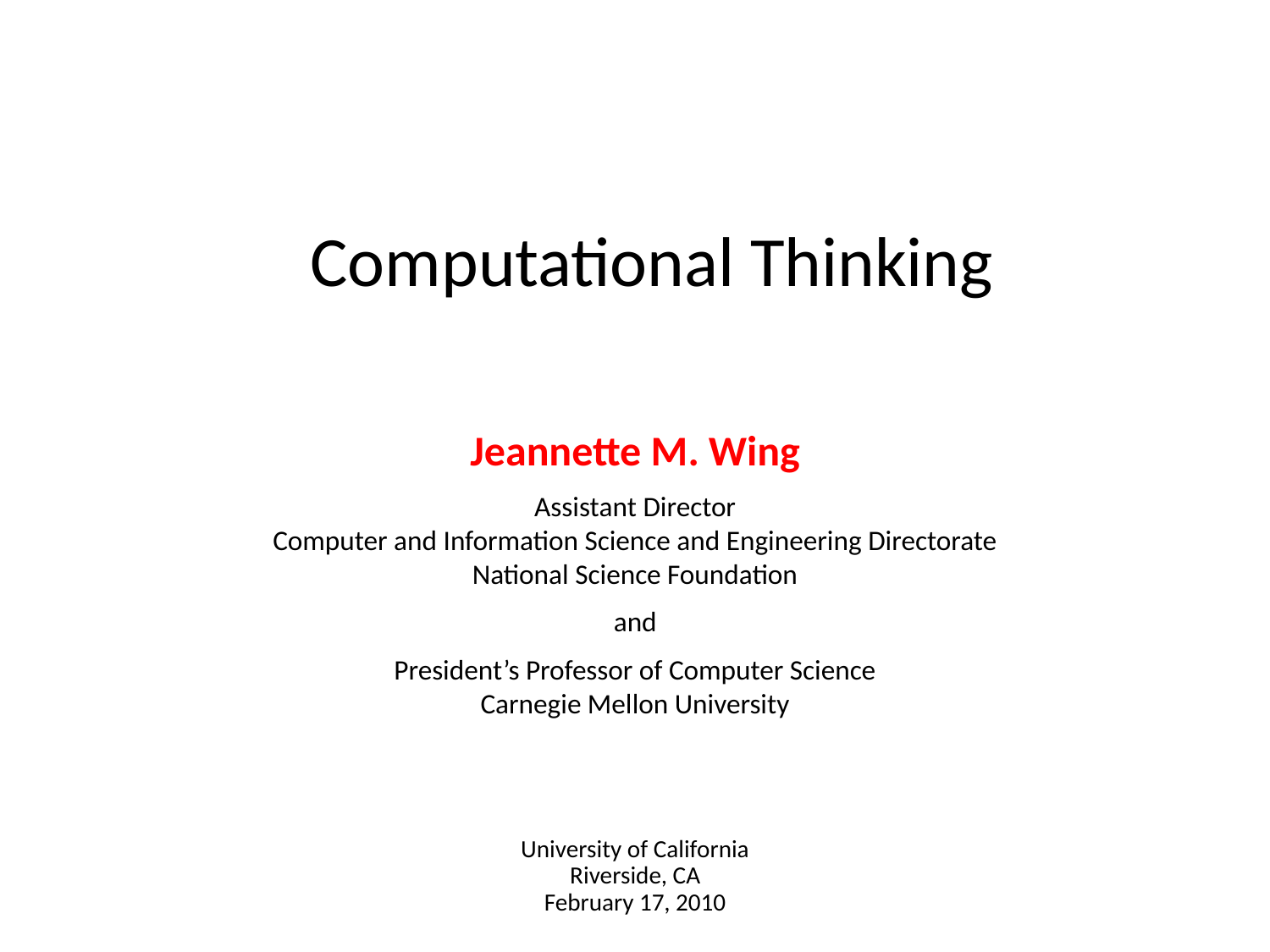

# Computational Thinking
Jeannette M. Wing
Assistant Director
Computer and Information Science and Engineering Directorate
National Science Foundation
and
President’s Professor of Computer Science
Carnegie Mellon University
University of California
Riverside, CA
February 17, 2010